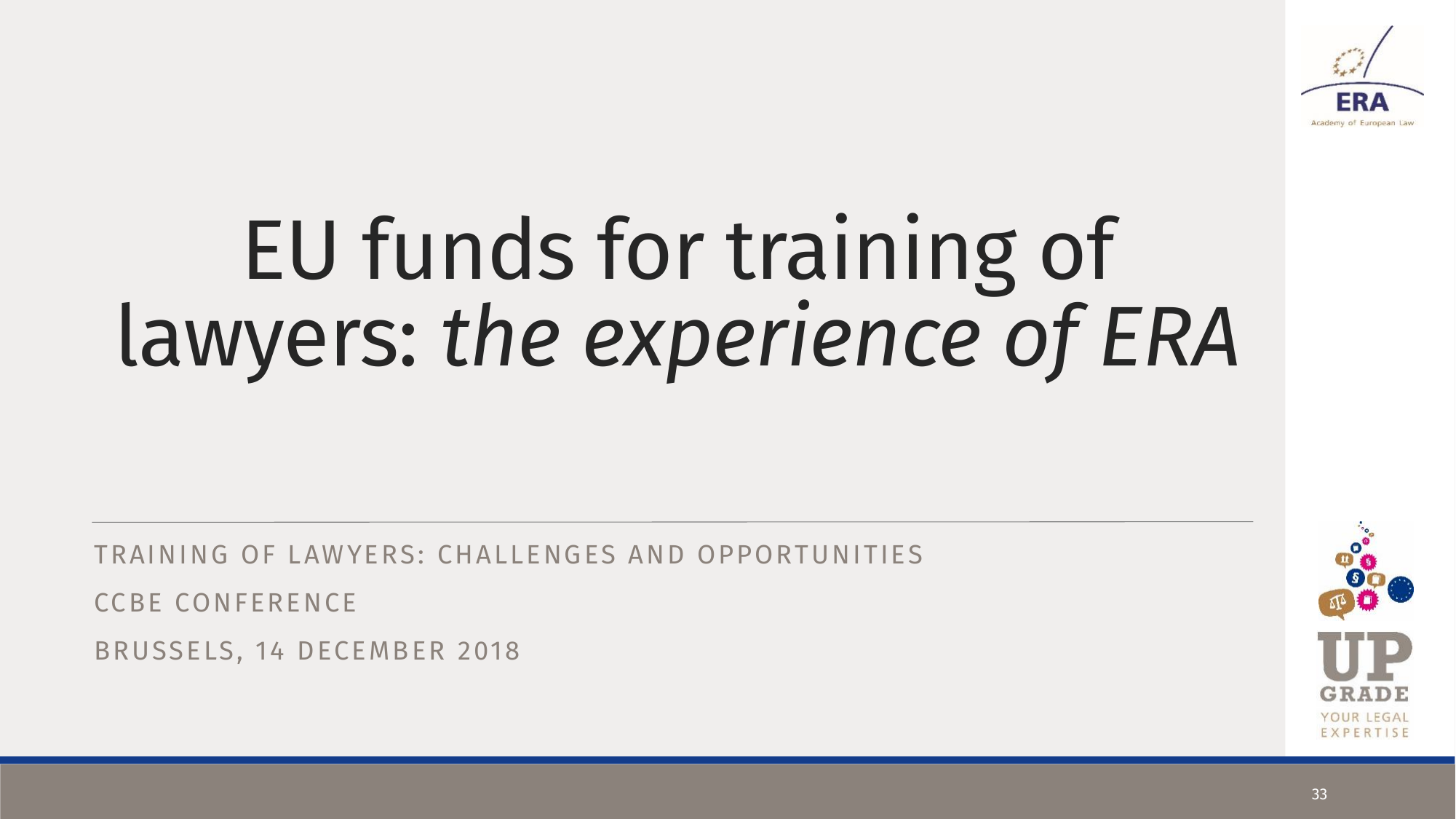

# EU funds for training of lawyers: the experience of ERA
Training of lawyers: challenges and opportunities
CCBE conference
Brussels, 14 december 2018
33